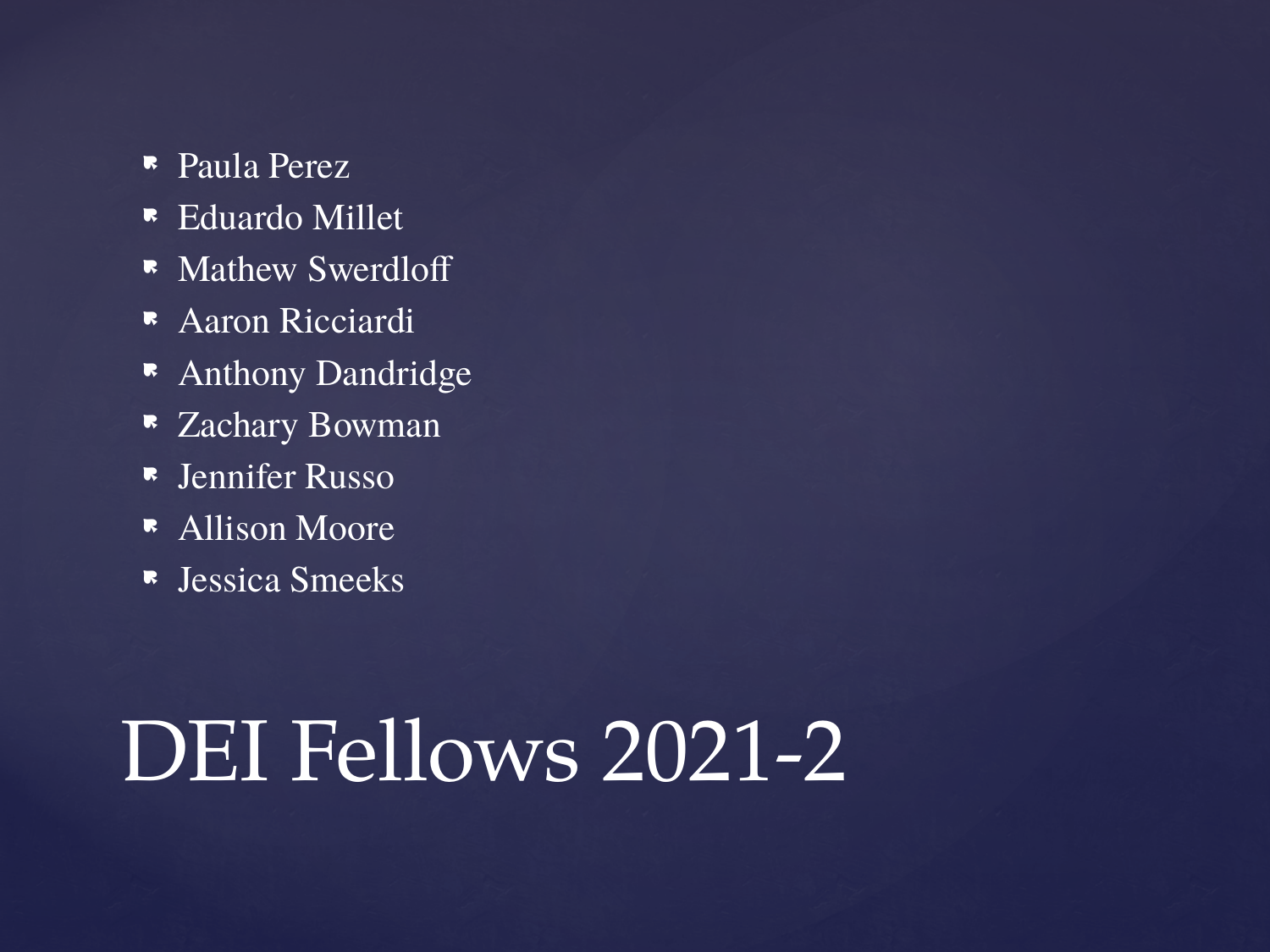

Paula Perez
Eduardo Millet
Mathew Swerdloff
Aaron Ricciardi
Anthony Dandridge
Zachary Bowman
Jennifer Russo
Allison Moore
Jessica Smeeks

# DEI Fellows 2021-2